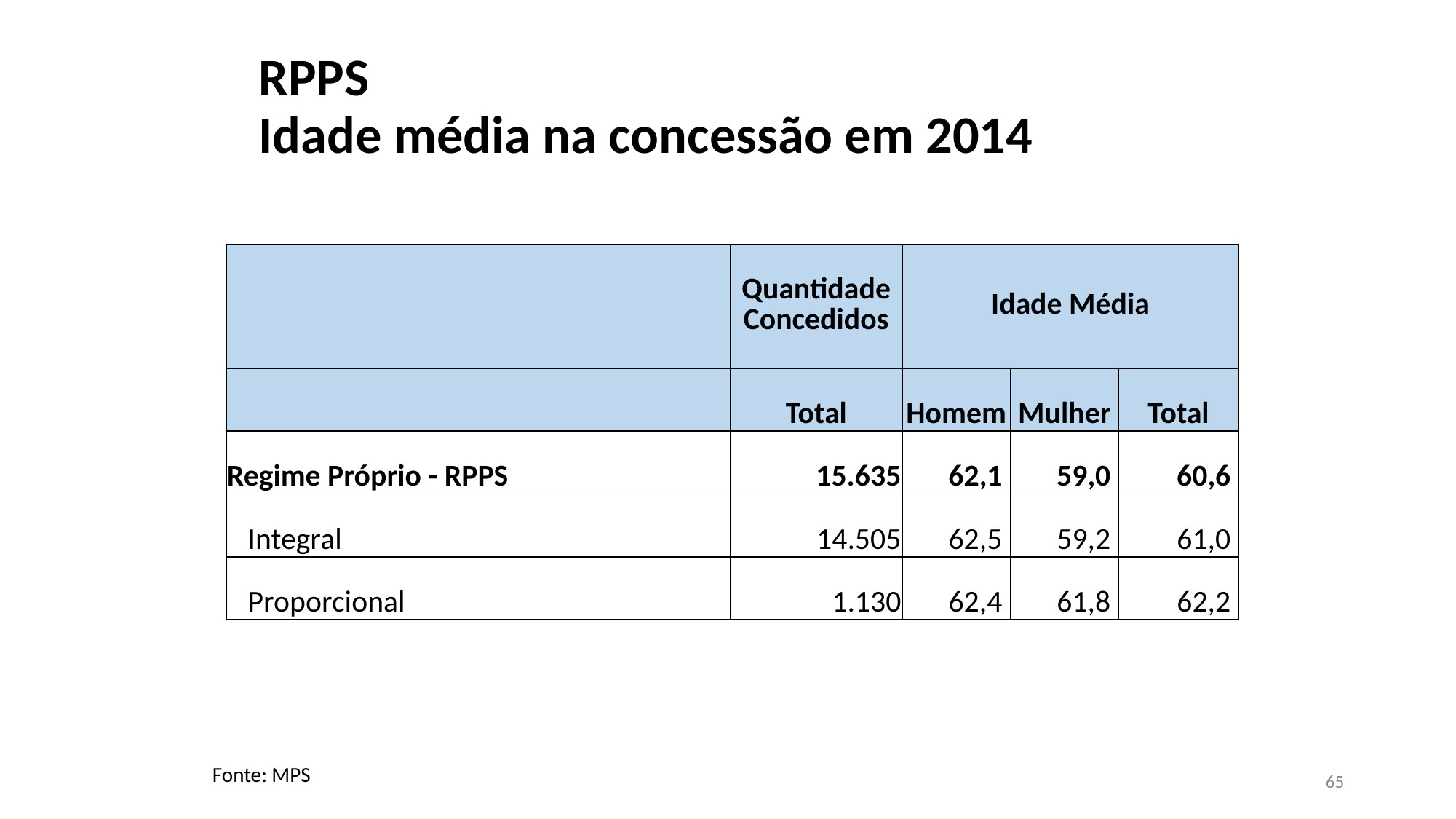

# RPPS Idade média na concessão em 2014
|  | Quantidade Concedidos | Idade Média |  |  |
| --- | --- | --- | --- | --- |
|  | Total | Homem | Mulher | Total |
| Regime Próprio - RPPS | 15.635 | 62,1 | 59,0 | 60,6 |
| Integral | 14.505 | 62,5 | 59,2 | 61,0 |
| Proporcional | 1.130 | 62,4 | 61,8 | 62,2 |
Fonte: MPS
65